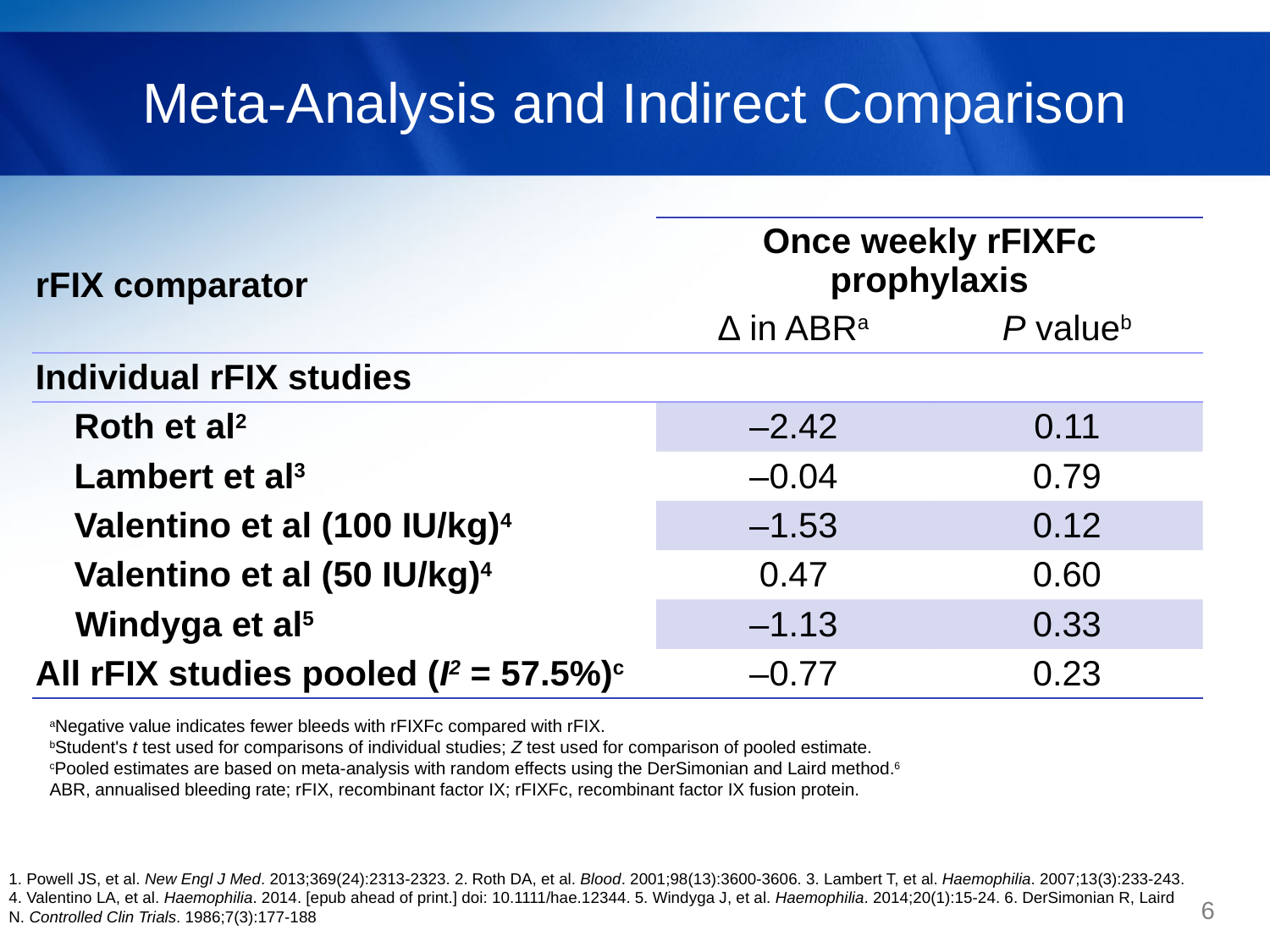

# Meta-Analysis and Indirect Comparison
| rFIX comparator | Once weekly rFIXFc prophylaxis |  |
| --- | --- | --- |
|  | ∆ in ABRa | P valueb |
| Individual rFIX studies |  |  |
| Roth et al2 | –2.42 | 0.11 |
| Lambert et al3 | –0.04 | 0.79 |
| Valentino et al (100 IU/kg)4 | –1.53 | 0.12 |
| Valentino et al (50 IU/kg)4 | 0.47 | 0.60 |
| Windyga et al5 | –1.13 | 0.33 |
| All rFIX studies pooled (I2 = 57.5%)c | –0.77 | 0.23 |
aNegative value indicates fewer bleeds with rFIXFc compared with rFIX.
bStudent's t test used for comparisons of individual studies; Z test used for comparison of pooled estimate.
cPooled estimates are based on meta-analysis with random effects using the DerSimonian and Laird method.6
ABR, annualised bleeding rate; rFIX, recombinant factor IX; rFIXFc, recombinant factor IX fusion protein.

1. Powell JS, et al. New Engl J Med. 2013;369(24):2313-2323. 2. Roth DA, et al. Blood. 2001;98(13):3600-3606. 3. Lambert T, et al. Haemophilia. 2007;13(3):233-243. 4. Valentino LA, et al. Haemophilia. 2014. [epub ahead of print.] doi: 10.1111/hae.12344. 5. Windyga J, et al. Haemophilia. 2014;20(1):15-24. 6. DerSimonian R, Laird N. Controlled Clin Trials. 1986;7(3):177-188
6